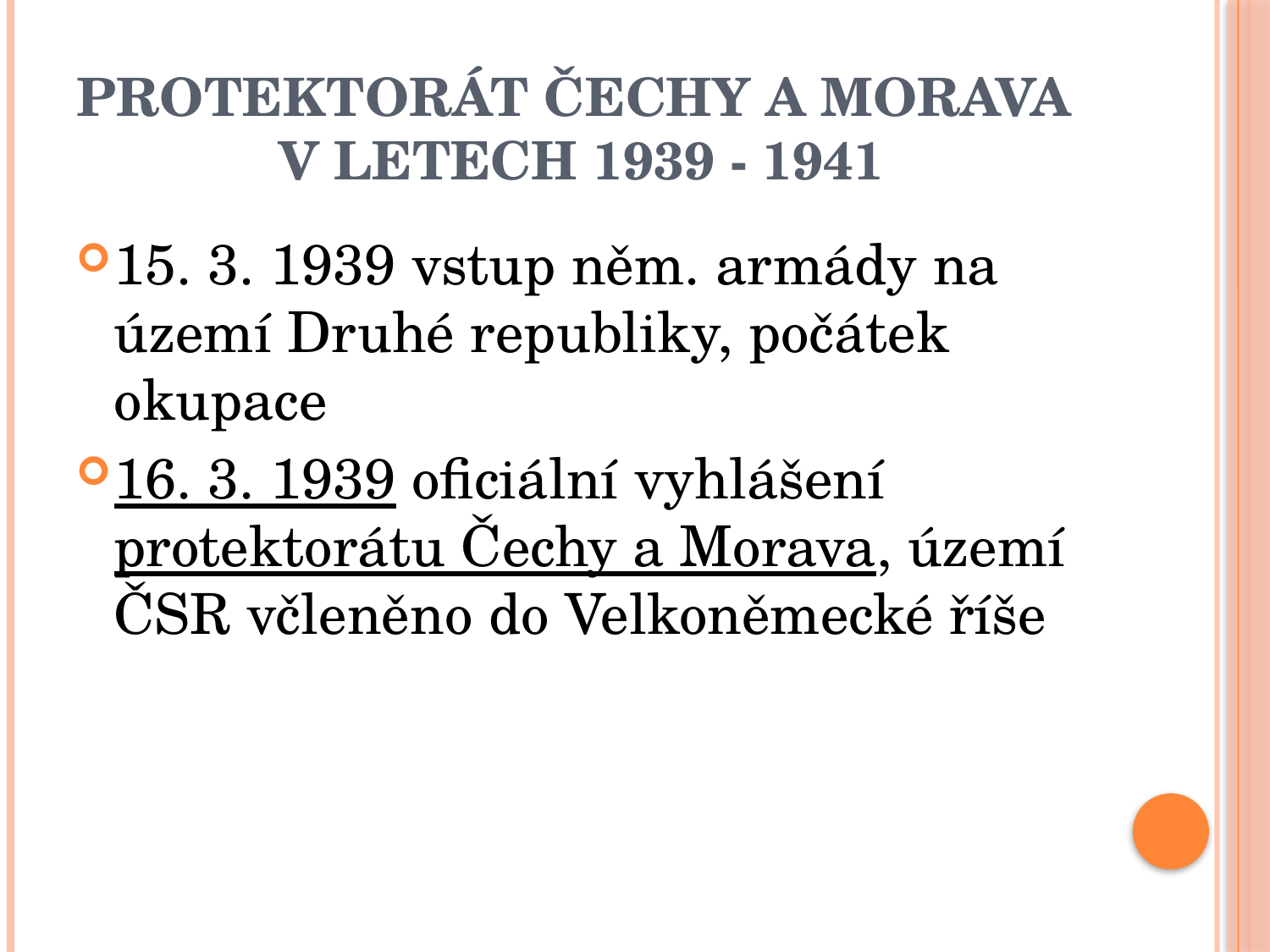

# PROTEKTORÁT ČECHY A MORAVA v letech 1939 - 1941
15. 3. 1939 vstup něm. armády na území Druhé republiky, počátek okupace
16. 3. 1939 oficiální vyhlášení protektorátu Čechy a Morava, území ČSR včleněno do Velkoněmecké říše